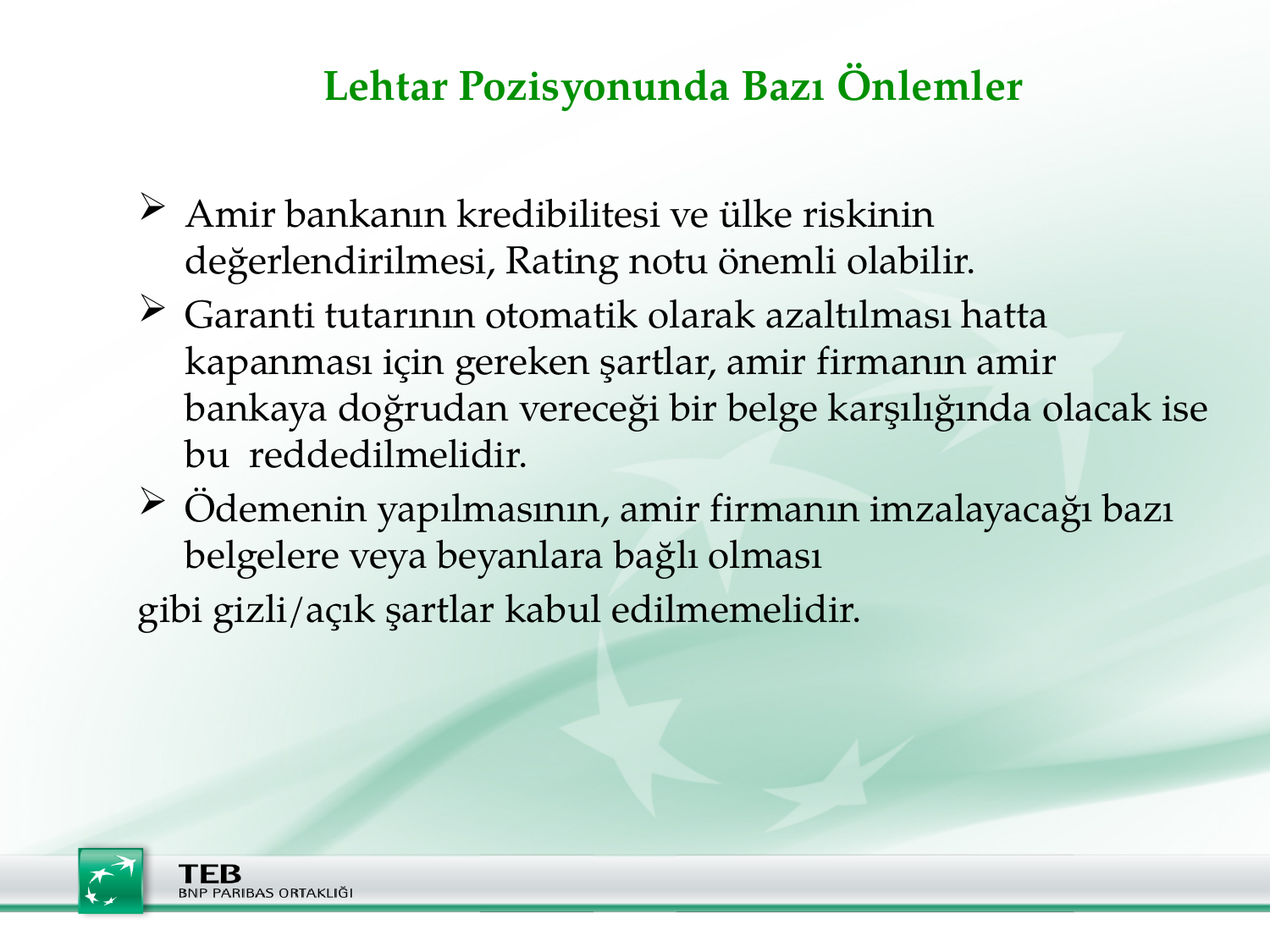

# Lehtar Pozisyonunda Bazı Önlemler
Amir bankanın kredibilitesi ve ülke riskinin değerlendirilmesi, Rating notu önemli olabilir.
Garanti tutarının otomatik olarak azaltılması hatta kapanması için gereken şartlar, amir firmanın amir bankaya doğrudan vereceği bir belge karşılığında olacak ise bu  reddedilmelidir.
Ödemenin yapılmasının, amir firmanın imzalayacağı bazı belgelere veya beyanlara bağlı olması
gibi gizli/açık şartlar kabul edilmemelidir.